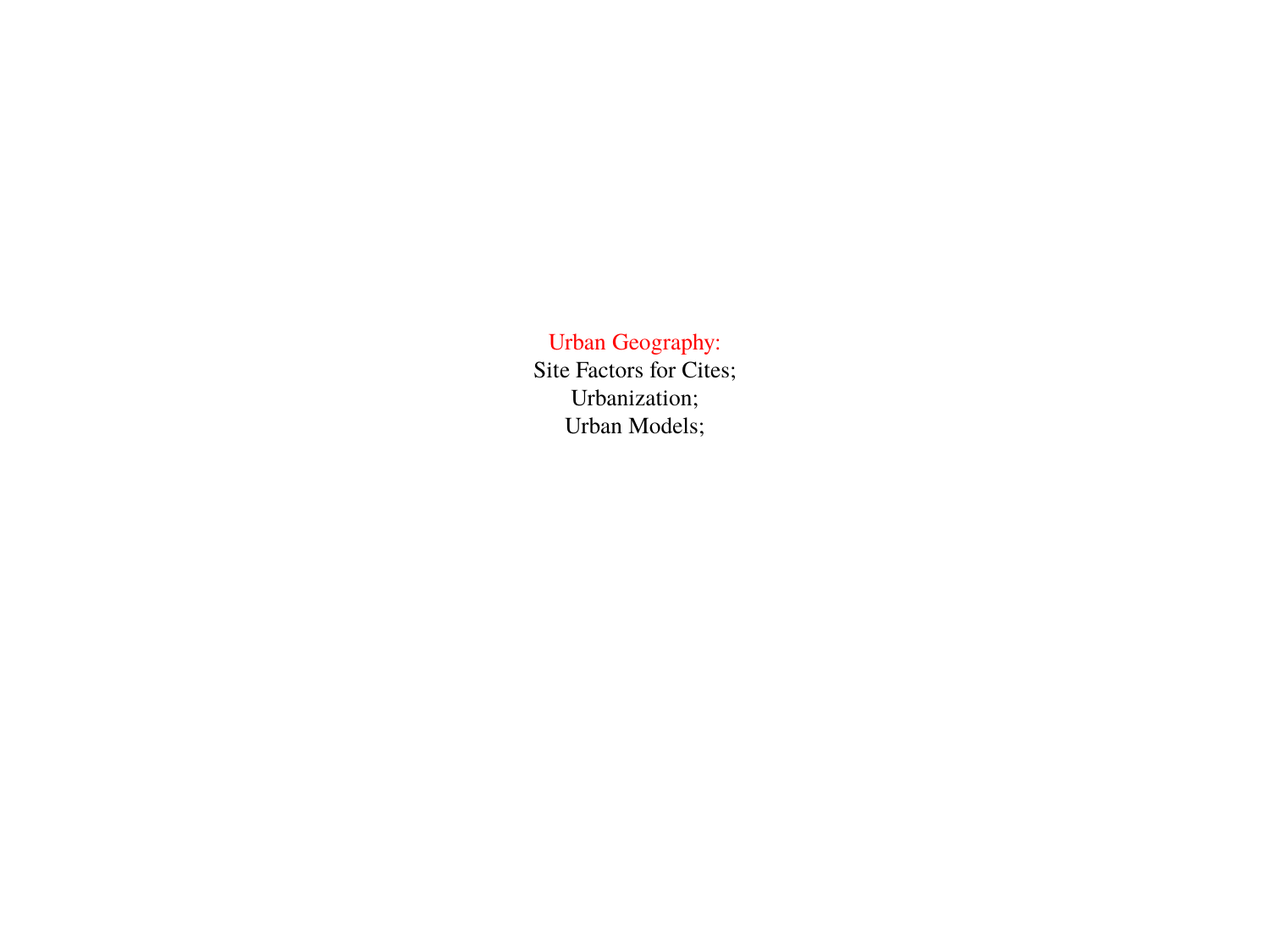

# Urban Geography: Site Factors for Cites; Urbanization; Urban Models;